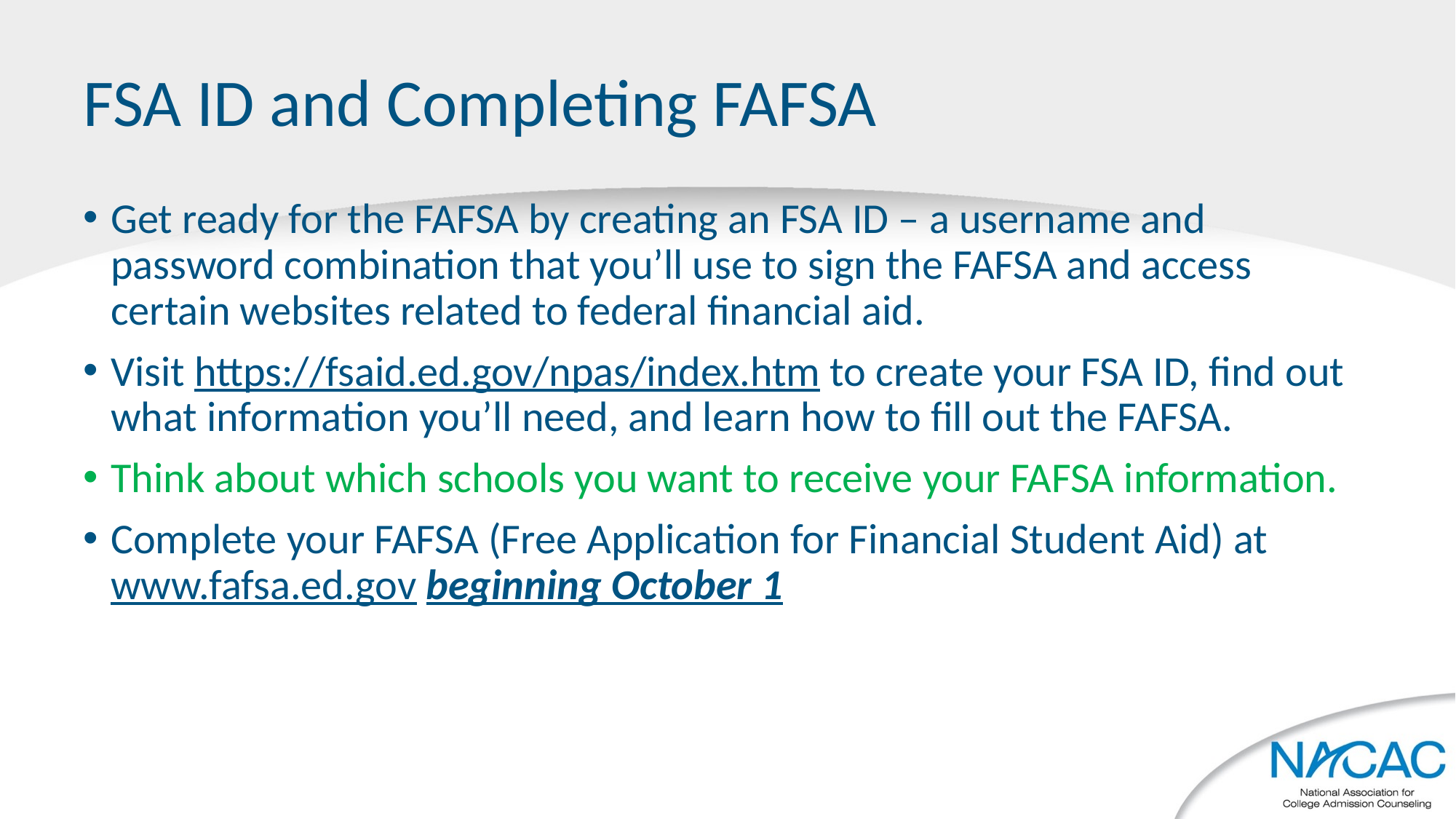

# FSA ID and Completing FAFSA
Get ready for the FAFSA by creating an FSA ID – a username and password combination that you’ll use to sign the FAFSA and access certain websites related to federal financial aid.
Visit https://fsaid.ed.gov/npas/index.htm to create your FSA ID, find out what information you’ll need, and learn how to fill out the FAFSA.
Think about which schools you want to receive your FAFSA information.
Complete your FAFSA (Free Application for Financial Student Aid) at www.fafsa.ed.gov beginning October 1